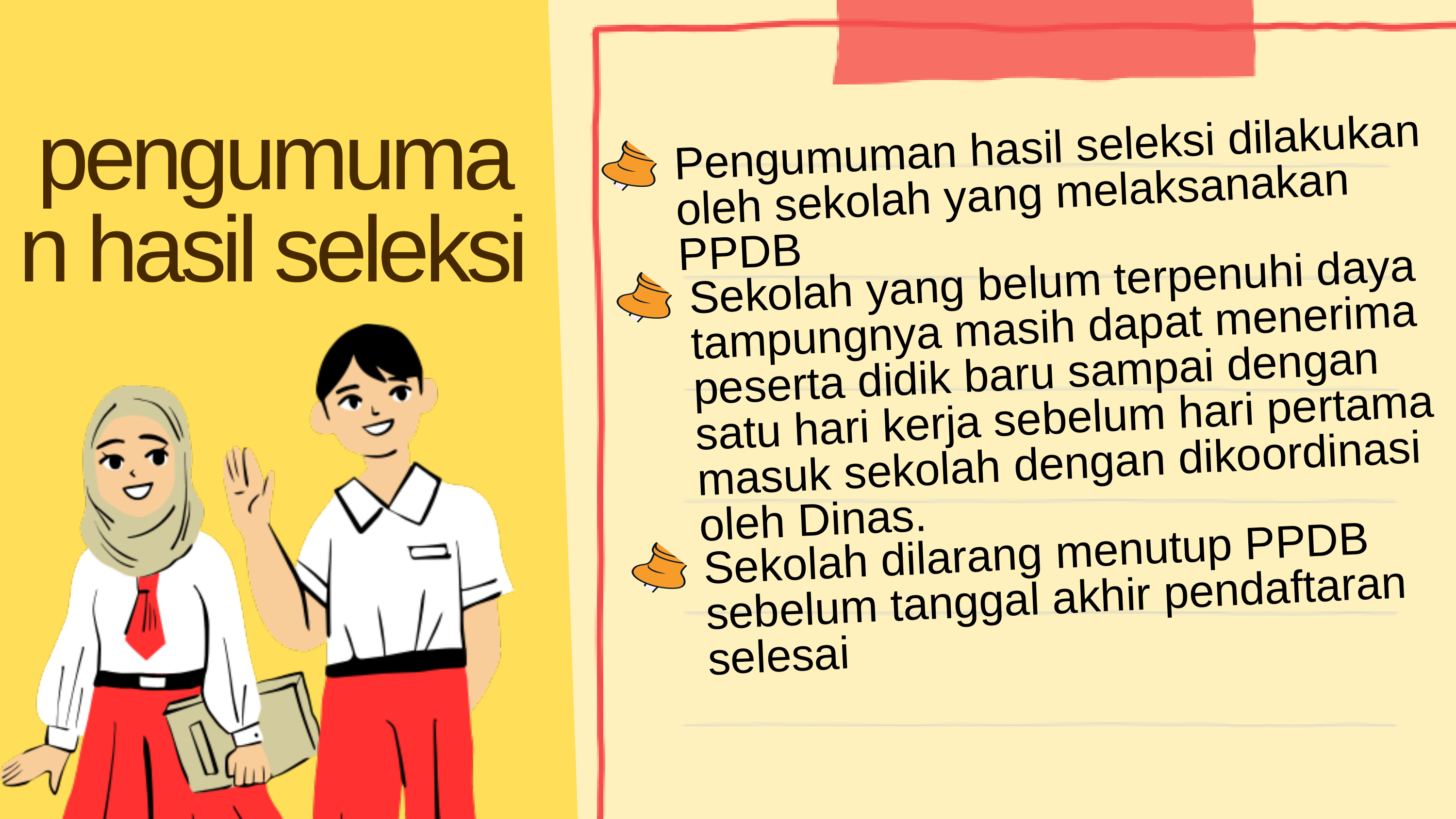

pengumuman hasil seleksi
Pengumuman hasil seleksi dilakukan oleh sekolah yang melaksanakan PPDB

Sekolah yang belum terpenuhi daya tampungnya masih dapat menerima peserta didik baru sampai dengan satu hari kerja sebelum hari pertama masuk sekolah dengan dikoordinasi oleh Dinas.

Sekolah dilarang menutup PPDB sebelum tanggal akhir pendaftaran selesai